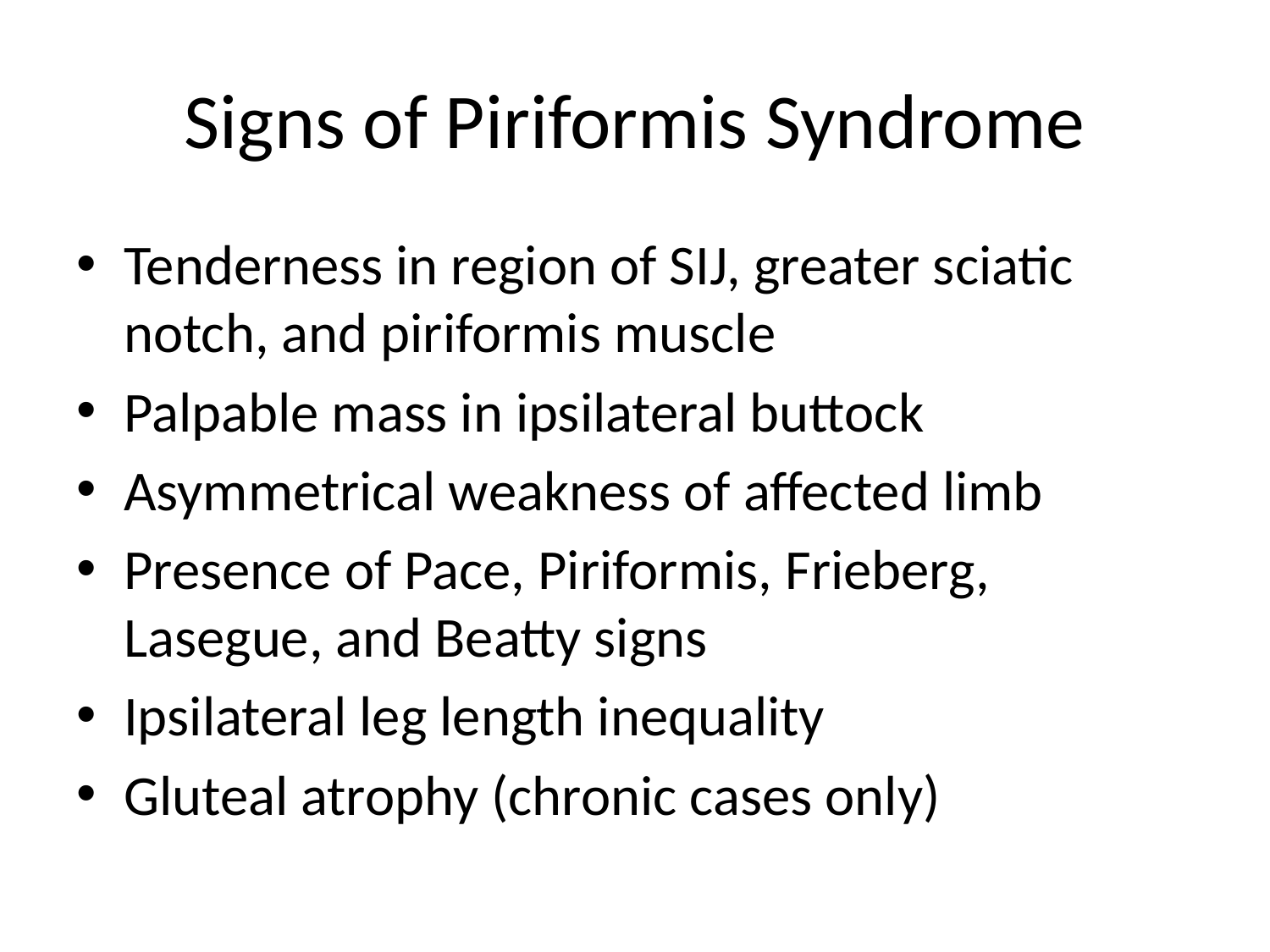

# Signs of Piriformis Syndrome
Tenderness in region of SIJ, greater sciatic notch, and piriformis muscle
Palpable mass in ipsilateral buttock
Asymmetrical weakness of affected limb
Presence of Pace, Piriformis, Frieberg, Lasegue, and Beatty signs
Ipsilateral leg length inequality
Gluteal atrophy (chronic cases only)